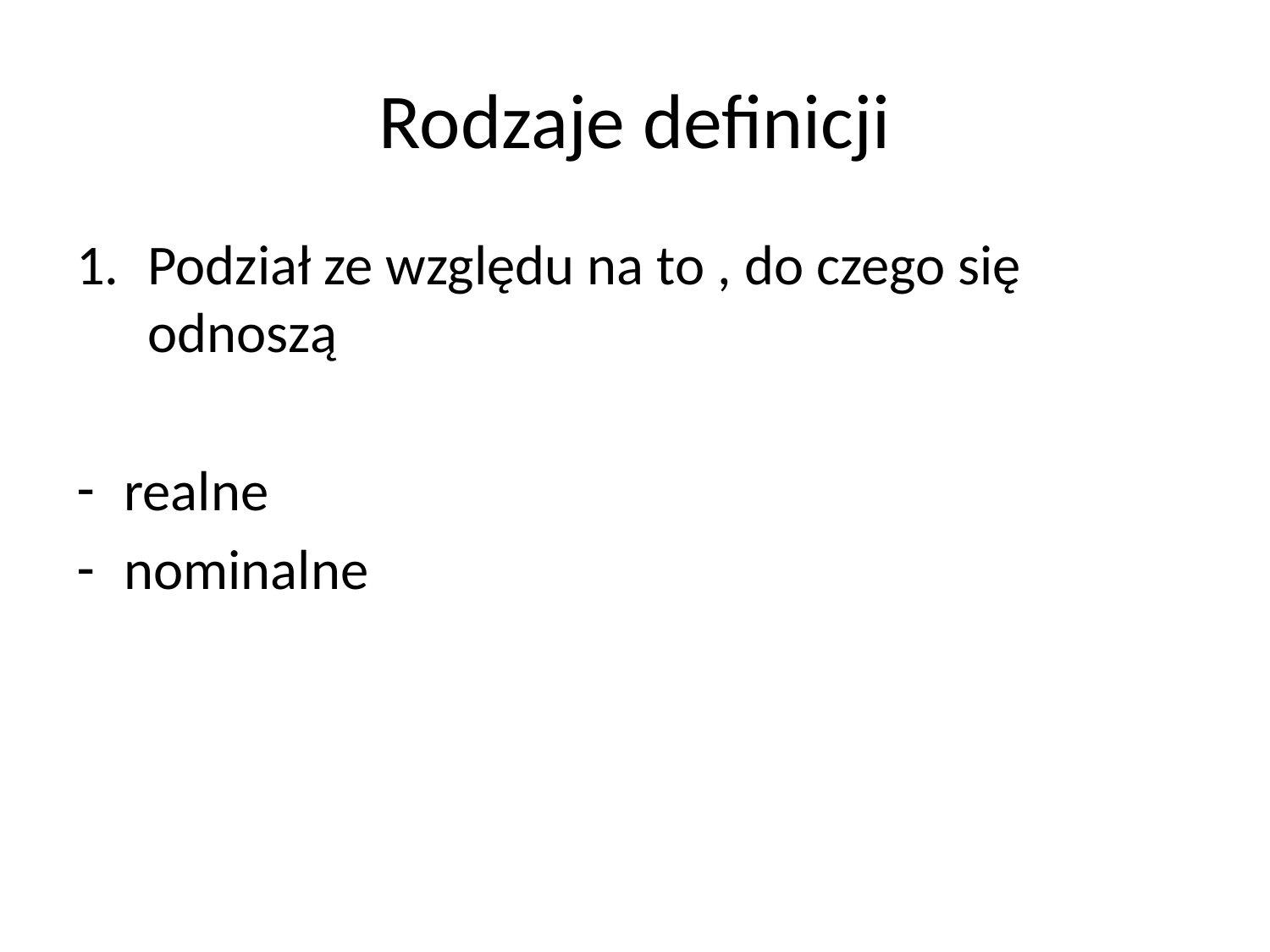

# Rodzaje definicji
Podział ze względu na to , do czego się odnoszą

realne
nominalne